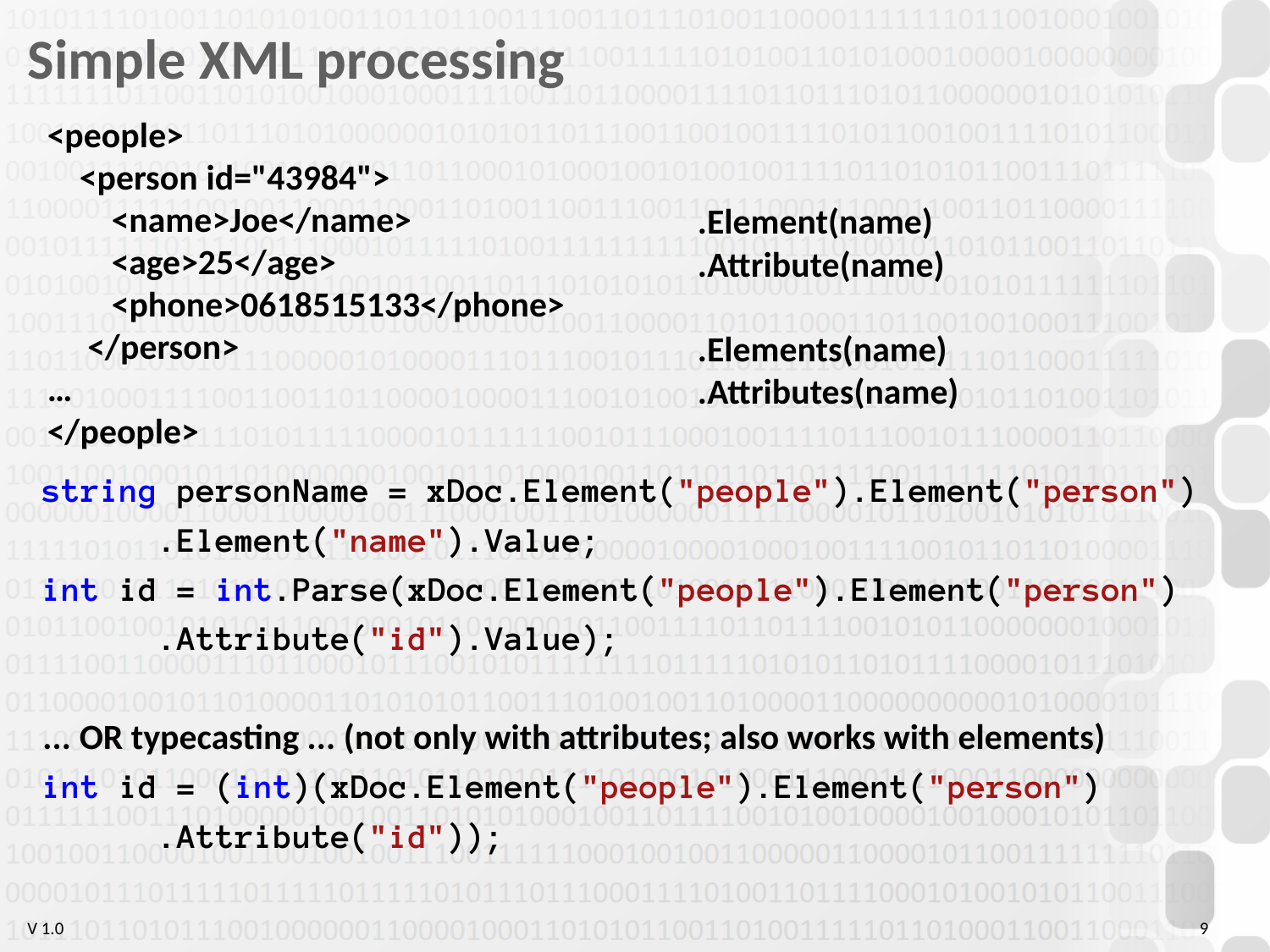

# Simple XML processing
<people>
    <person id="43984">
        <name>Joe</name>
        <age>25</age>
        <phone>0618515133</phone>
     </person>
…
</people>
.Element(name)
.Attribute(name)

.Elements(name)
.Attributes(name)
string personName = xDoc.Element("people").Element("person")
      .Element("name").Value;
int id = int.Parse(xDoc.Element("people").Element("person")
      .Attribute("id").Value);

... OR typecasting ... (not only with attributes; also works with elements)
int id = (int)(xDoc.Element("people").Element("person")
      .Attribute("id"));

9